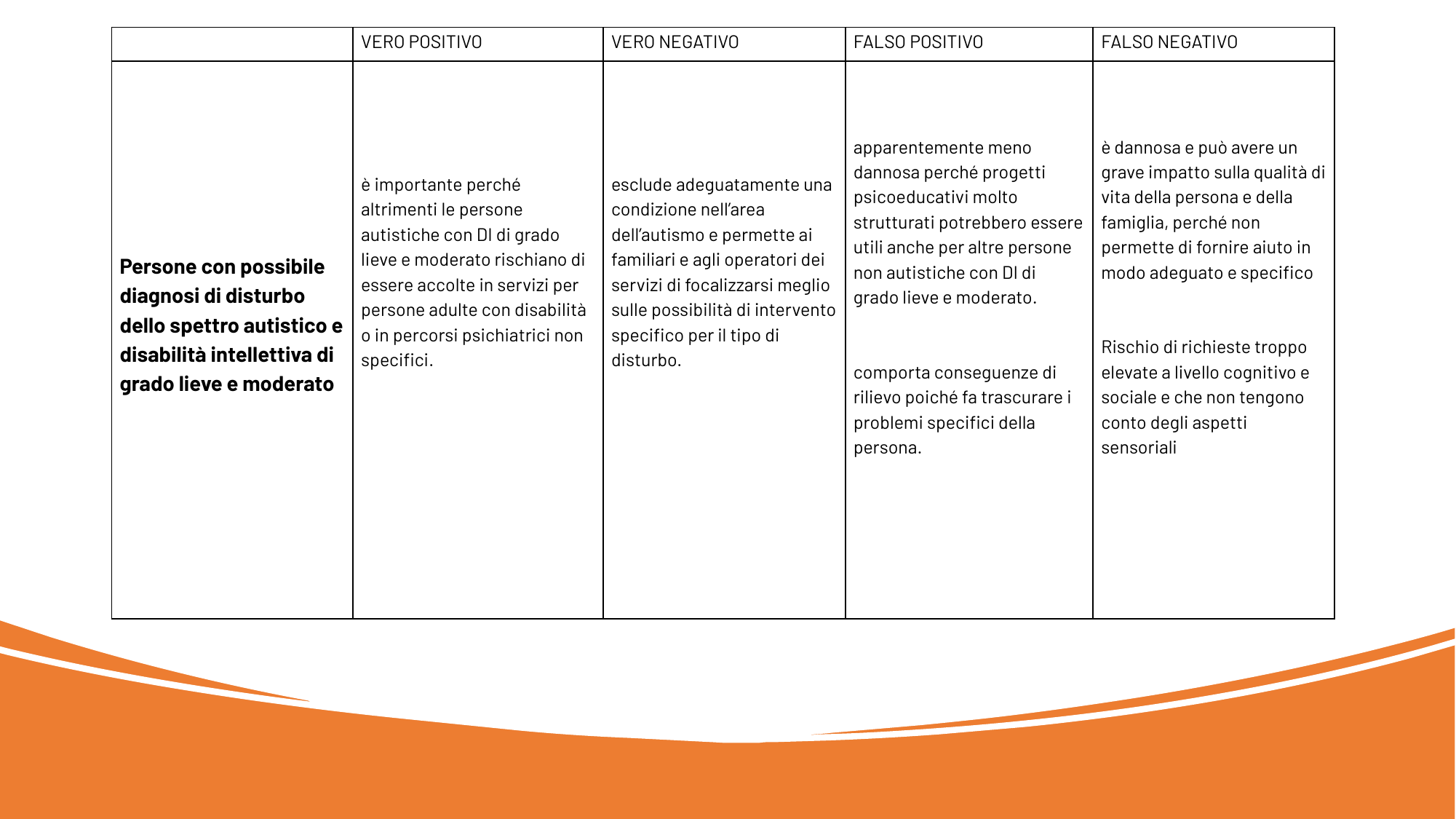

|  | VERO POSITIVO | VERO NEGATIVO | FALSO POSITIVO | FALSO NEGATIVO |
| --- | --- | --- | --- | --- |
| Persone con possibile diagnosi di disturbo dello spettro autistico e disabilità intellettiva di grado lieve e moderato | è importante perché altrimenti le persone autistiche con DI di grado lieve e moderato rischiano di essere accolte in servizi per persone adulte con disabilità o in percorsi psichiatrici non specifici. | esclude adeguatamente una condizione nell’area dell’autismo e permette ai familiari e agli operatori dei servizi di focalizzarsi meglio sulle possibilità di intervento specifico per il tipo di disturbo. | apparentemente meno dannosa perché progetti psicoeducativi molto strutturati potrebbero essere utili anche per altre persone non autistiche con DI di grado lieve e moderato.   comporta conseguenze di rilievo poiché fa trascurare i problemi specifici della persona. | è dannosa e può avere un grave impatto sulla qualità di vita della persona e della famiglia, perché non permette di fornire aiuto in modo adeguato e specifico   Rischio di richieste troppo elevate a livello cognitivo e sociale e che non tengono conto degli aspetti sensoriali |